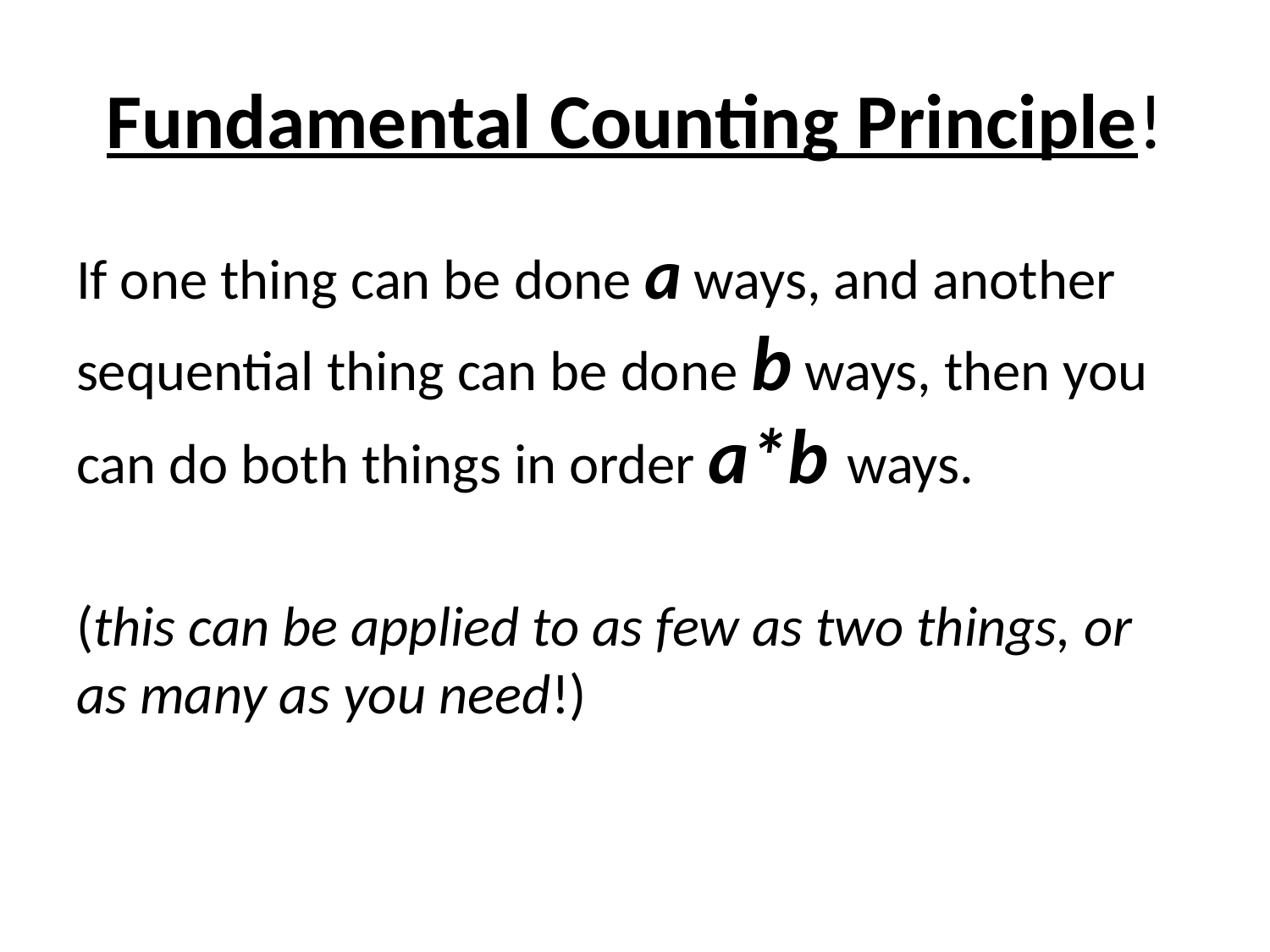

# Fundamental Counting Principle!
If one thing can be done a ways, and another sequential thing can be done b ways, then you can do both things in order a*b ways.

(this can be applied to as few as two things, or as many as you need!)